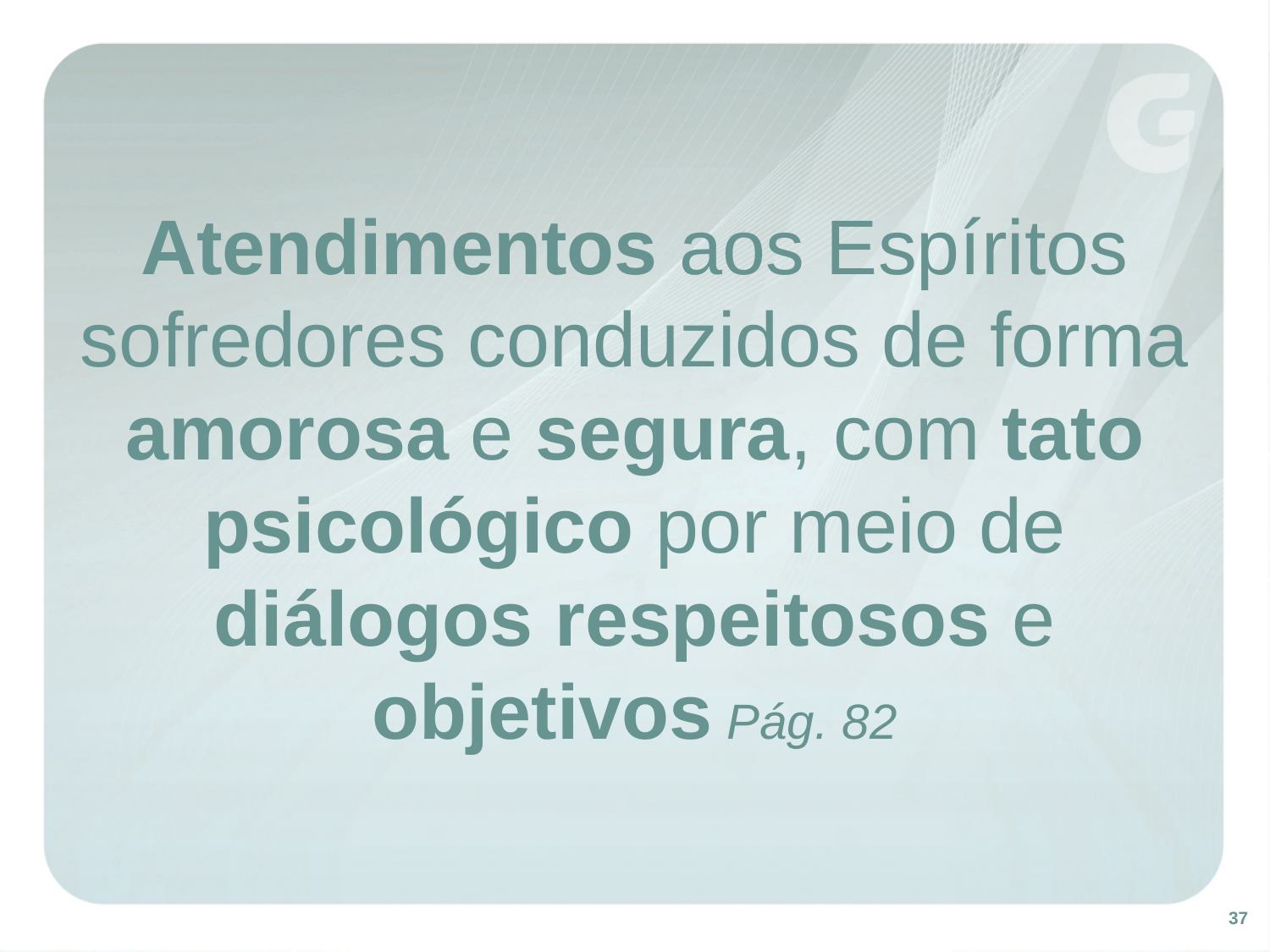

# Atendimentos aos Espíritos sofredores conduzidos de forma amorosa e segura, com tato psicológico por meio de diálogos respeitosos e objetivos Pág. 82
37